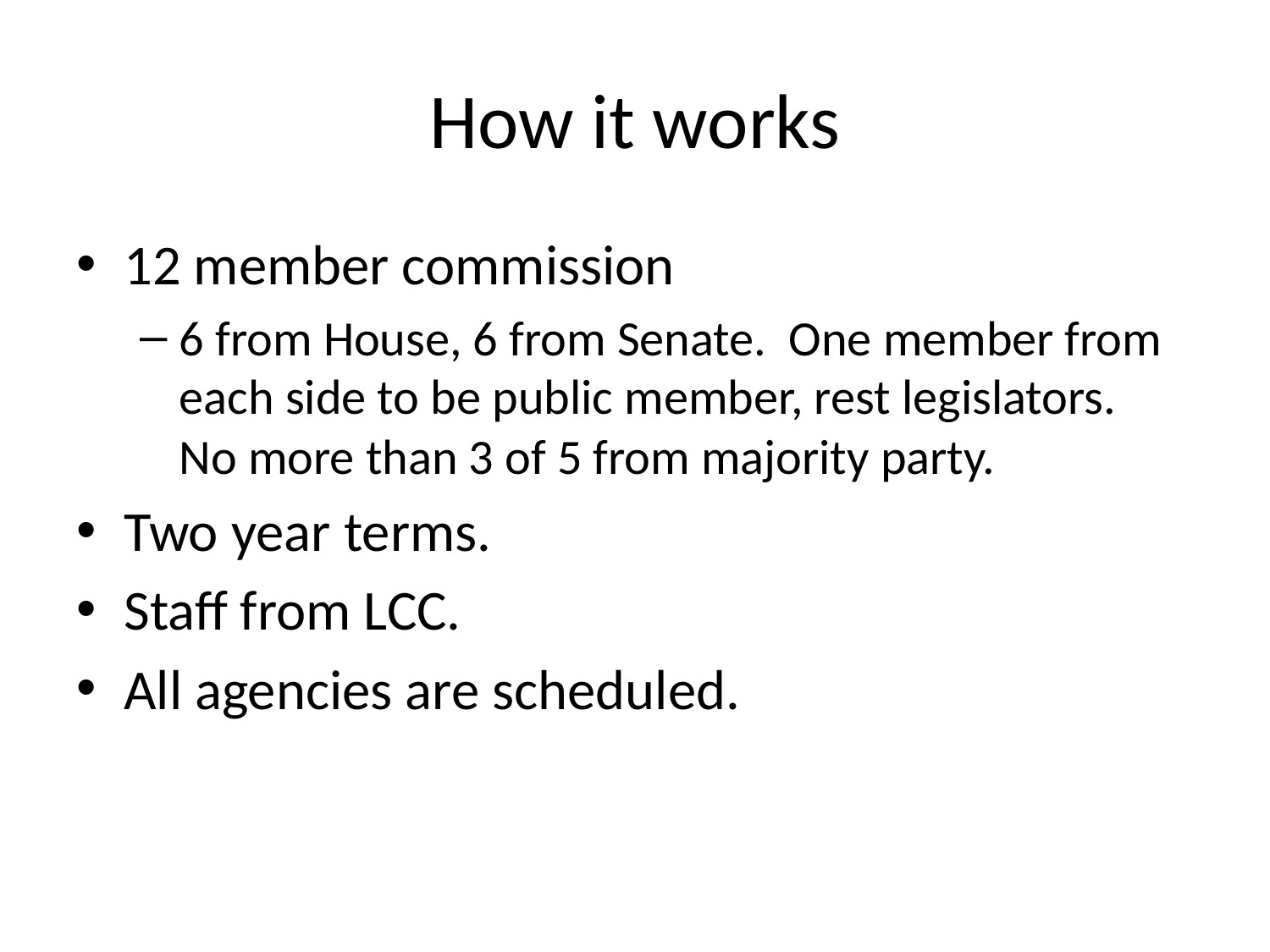

# How it works
12 member commission
6 from House, 6 from Senate.  One member from each side to be public member, rest legislators.  No more than 3 of 5 from majority party.
Two year terms.
Staff from LCC.
All agencies are scheduled.